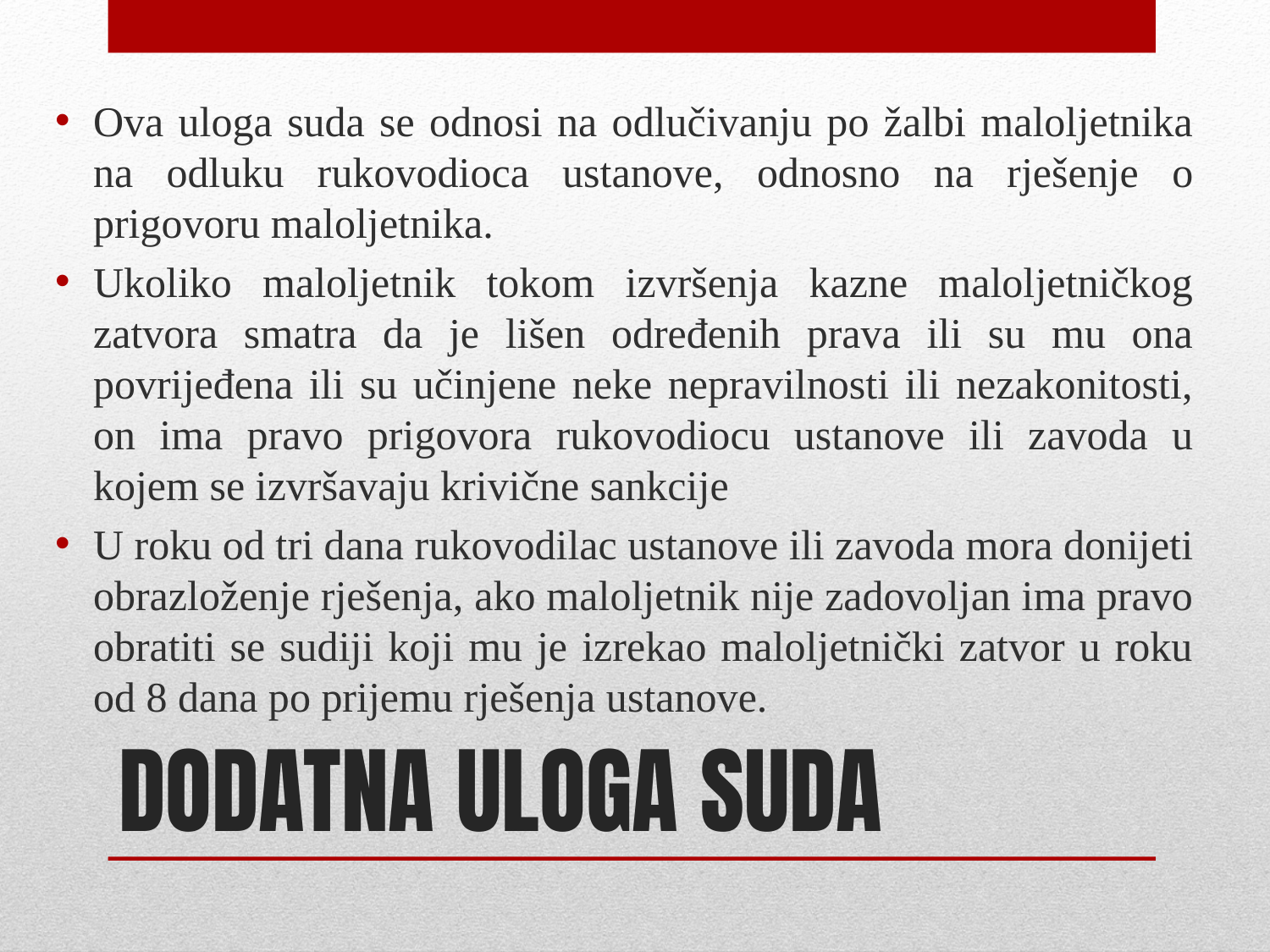

Ova uloga suda se odnosi na odlučivanju po žalbi maloljetnika na odluku rukovodioca ustanove, odnosno na rješenje o prigovoru maloljetnika.
Ukoliko maloljetnik tokom izvršenja kazne maloljetničkog zatvora smatra da je lišen određenih prava ili su mu ona povrijeđena ili su učinjene neke nepravilnosti ili nezakonitosti, on ima pravo prigovora rukovodiocu ustanove ili zavoda u kojem se izvršavaju krivične sankcije
U roku od tri dana rukovodilac ustanove ili zavoda mora donijeti obrazloženje rješenja, ako maloljetnik nije zadovoljan ima pravo obratiti se sudiji koji mu je izrekao maloljetnički zatvor u roku od 8 dana po prijemu rješenja ustanove.
# DODATNA ULOGA SUDA